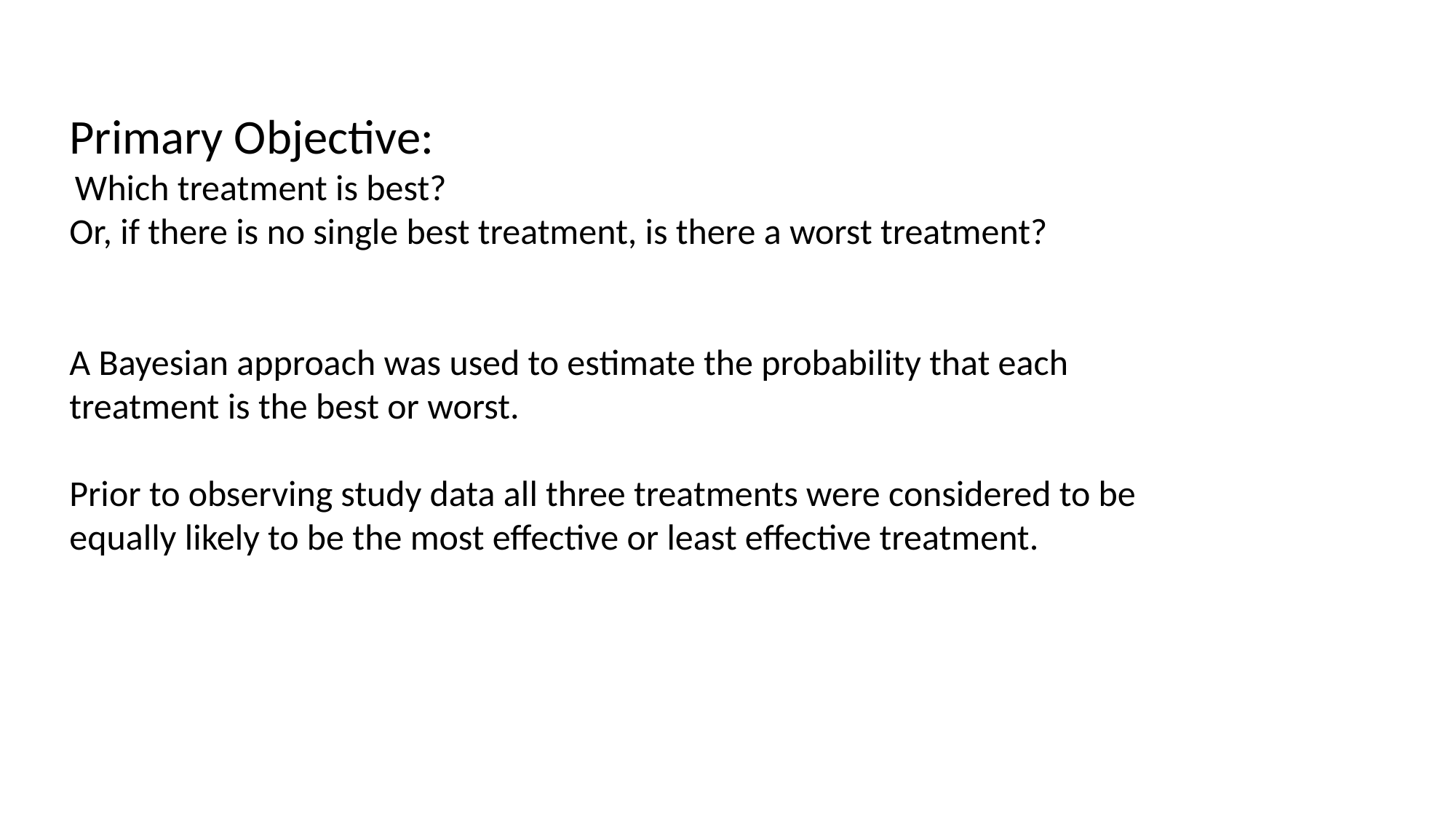

Primary Objective:
 Which treatment is best?
Or, if there is no single best treatment, is there a worst treatment?

A Bayesian approach was used to estimate the probability that each treatment is the best or worst.

Prior to observing study data all three treatments were considered to be equally likely to be the most effective or least effective treatment.